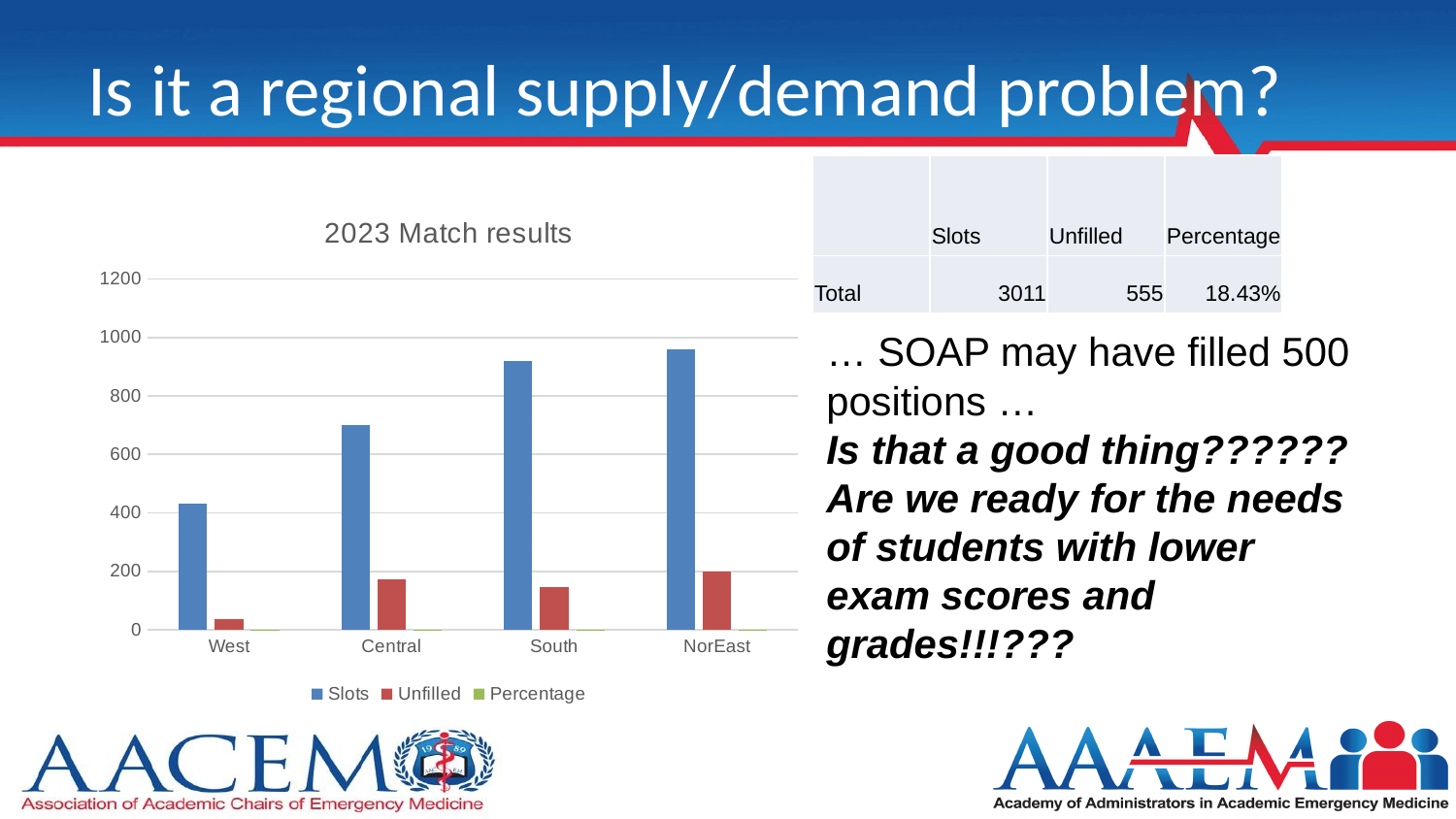

# Is it a regional supply/demand problem?
|  | Slots | Unfilled | Percentage |
| --- | --- | --- | --- |
| Total | 3011 | 555 | 18.43% |

### Chart: 2023 Match results

| Category | Slots | Unfilled | Percentage |
|---|---|---|---|
| West | 430.0 | 38.0 | 0.08837209302325581 |
| Central | 699.0 | 172.0 | 0.24606580829756797 |
| South | 921.0 | 145.0 | 0.15743756786102062 |
| NorEast | 961.0 | 200.0 | 0.2081165452653486 |
… SOAP may have filled 500 positions …
Is that a good thing??????
Are we ready for the needs of students with lower exam scores and grades!!!???